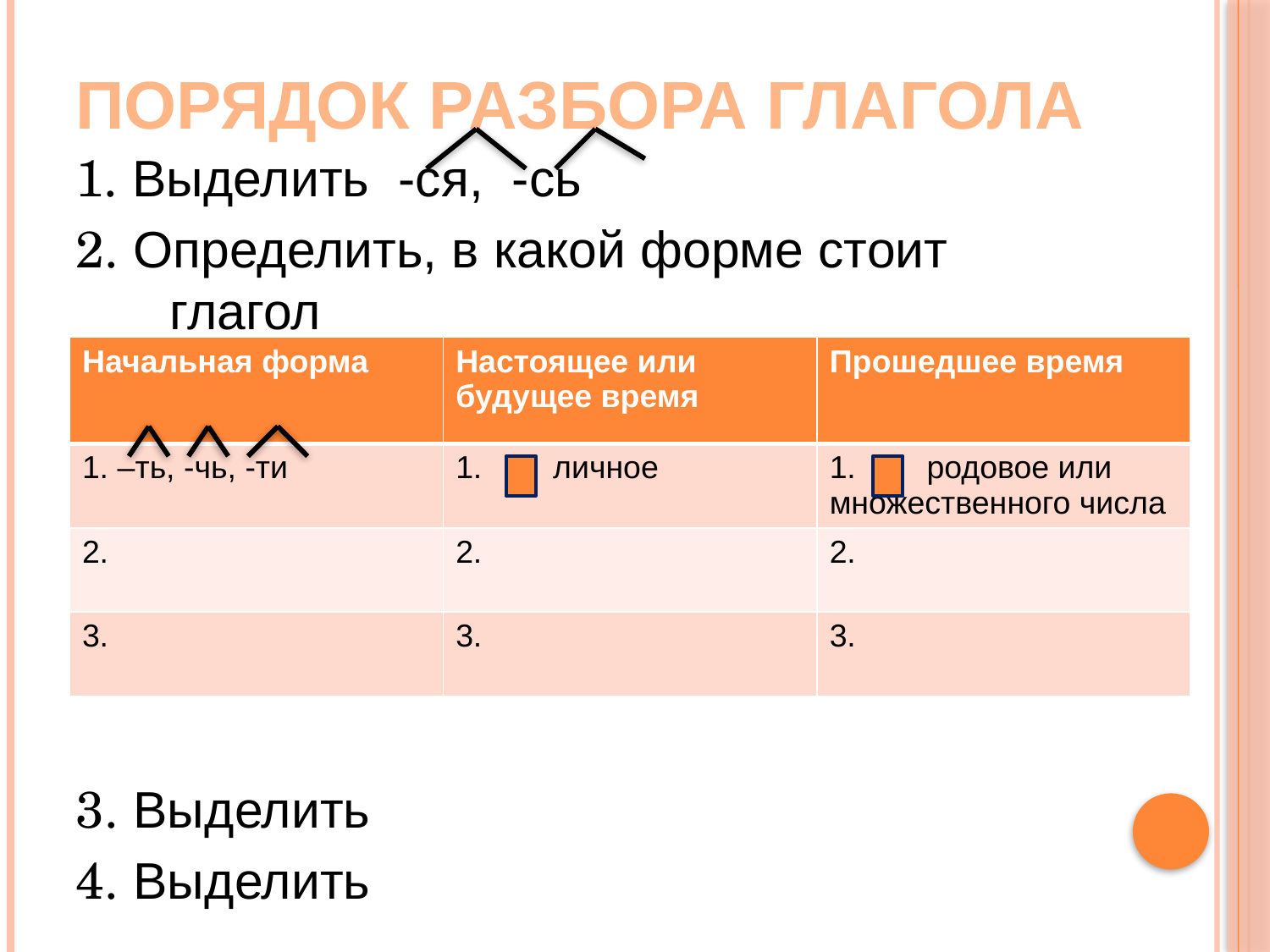

# Порядок разбора глагола
1. Выделить  -ся,  -сь
2. Определить, в какой форме стоит глагол

3. Выделить
4. Выделить
| Начальная форма | Настоящее или будущее время | Прошедшее время |
| --- | --- | --- |
| 1. –ть, -чь, -ти | 1. личное | 1. родовое или множественного числа |
| 2. | 2. | 2. |
| 3. | 3. | 3. |